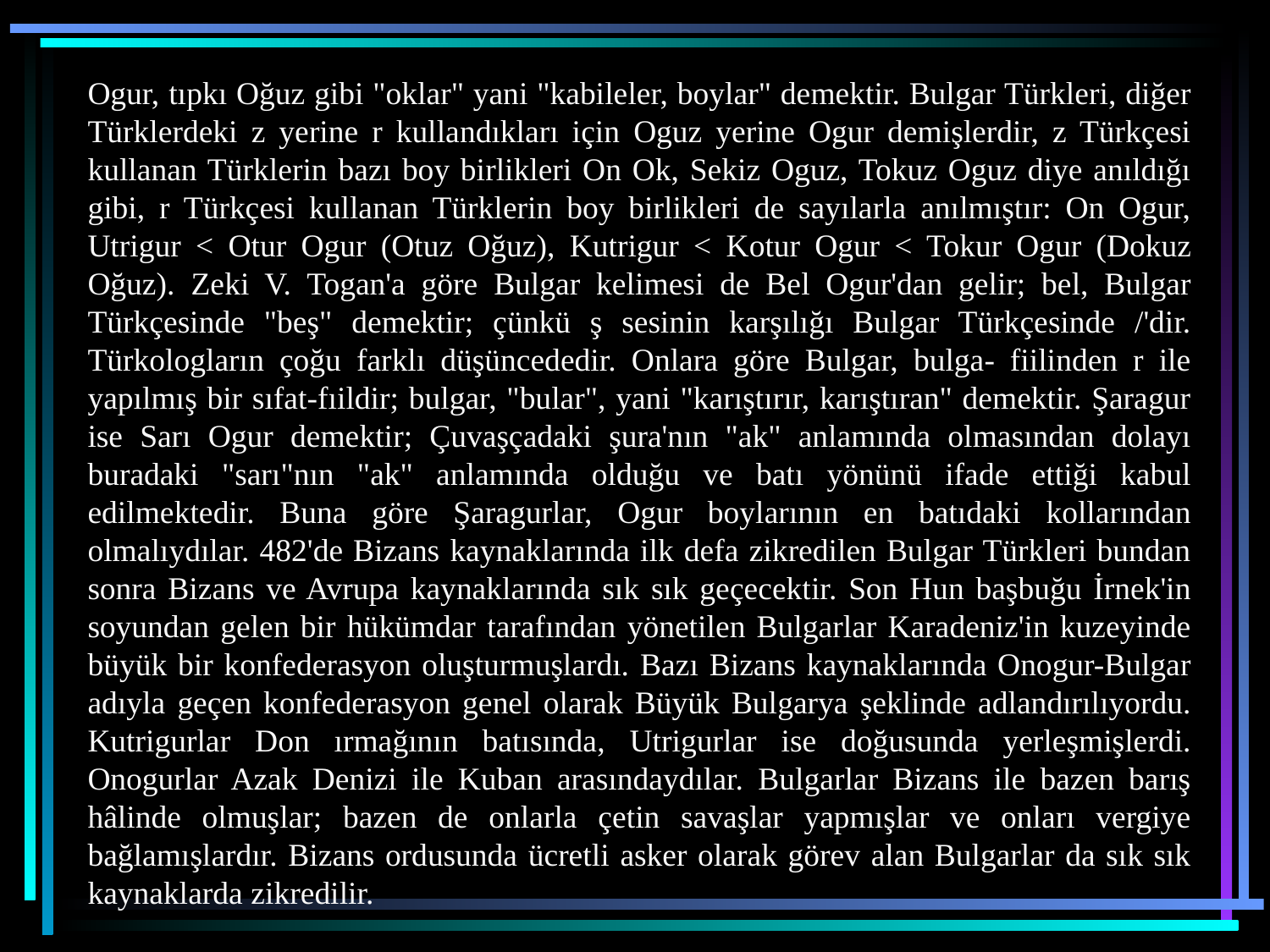

Ogur, tıpkı Oğuz gibi "oklar" yani "kabileler, boylar" demektir. Bulgar Türkleri, diğer Türklerdeki z yerine r kullandıkları için Oguz yerine Ogur demişlerdir, z Türkçesi kullanan Türklerin bazı boy birlikleri On Ok, Sekiz Oguz, Tokuz Oguz diye anıldığı gibi, r Türkçesi kullanan Türklerin boy birlikleri de sayılarla anılmıştır: On Ogur, Utrigur < Otur Ogur (Otuz Oğuz), Kutrigur < Kotur Ogur < Tokur Ogur (Dokuz Oğuz). Zeki V. Togan'a göre Bulgar kelimesi de Bel Ogur'dan gelir; bel, Bulgar Türkçesinde "beş" demektir; çünkü ş sesinin karşılığı Bulgar Türkçesinde /'dir. Türkologların çoğu farklı düşüncededir. Onlara göre Bulgar, bulga- fiilinden r ile yapılmış bir sıfat-fıildir; bulgar, "bular", yani "karıştırır, karıştıran" demektir. Şaragur ise Sarı Ogur demektir; Çuvaşçadaki şura'nın "ak" anlamında olmasından dolayı buradaki "sarı"nın "ak" anlamında olduğu ve batı yönünü ifade ettiği kabul edilmektedir. Buna göre Şaragurlar, Ogur boylarının en batıdaki kollarından olmalıydılar. 482'de Bizans kaynaklarında ilk defa zikredilen Bulgar Türkleri bundan sonra Bizans ve Avrupa kaynaklarında sık sık geçecektir. Son Hun başbuğu İrnek'in soyundan gelen bir hükümdar tarafından yönetilen Bulgarlar Karadeniz'in kuzeyinde büyük bir konfederasyon oluşturmuşlardı. Bazı Bizans kaynaklarında Onogur-Bulgar adıyla geçen konfederasyon genel olarak Büyük Bulgarya şeklinde adlandırılıyordu. Kutrigurlar Don ırmağının batısında, Utrigurlar ise doğusunda yerleşmişlerdi. Onogurlar Azak Denizi ile Kuban arasındaydılar. Bulgarlar Bizans ile bazen barış hâlinde olmuşlar; bazen de onlarla çetin savaşlar yapmışlar ve onları vergiye bağlamışlardır. Bizans ordusunda ücretli asker olarak görev alan Bulgarlar da sık sık kaynaklarda zikredilir.